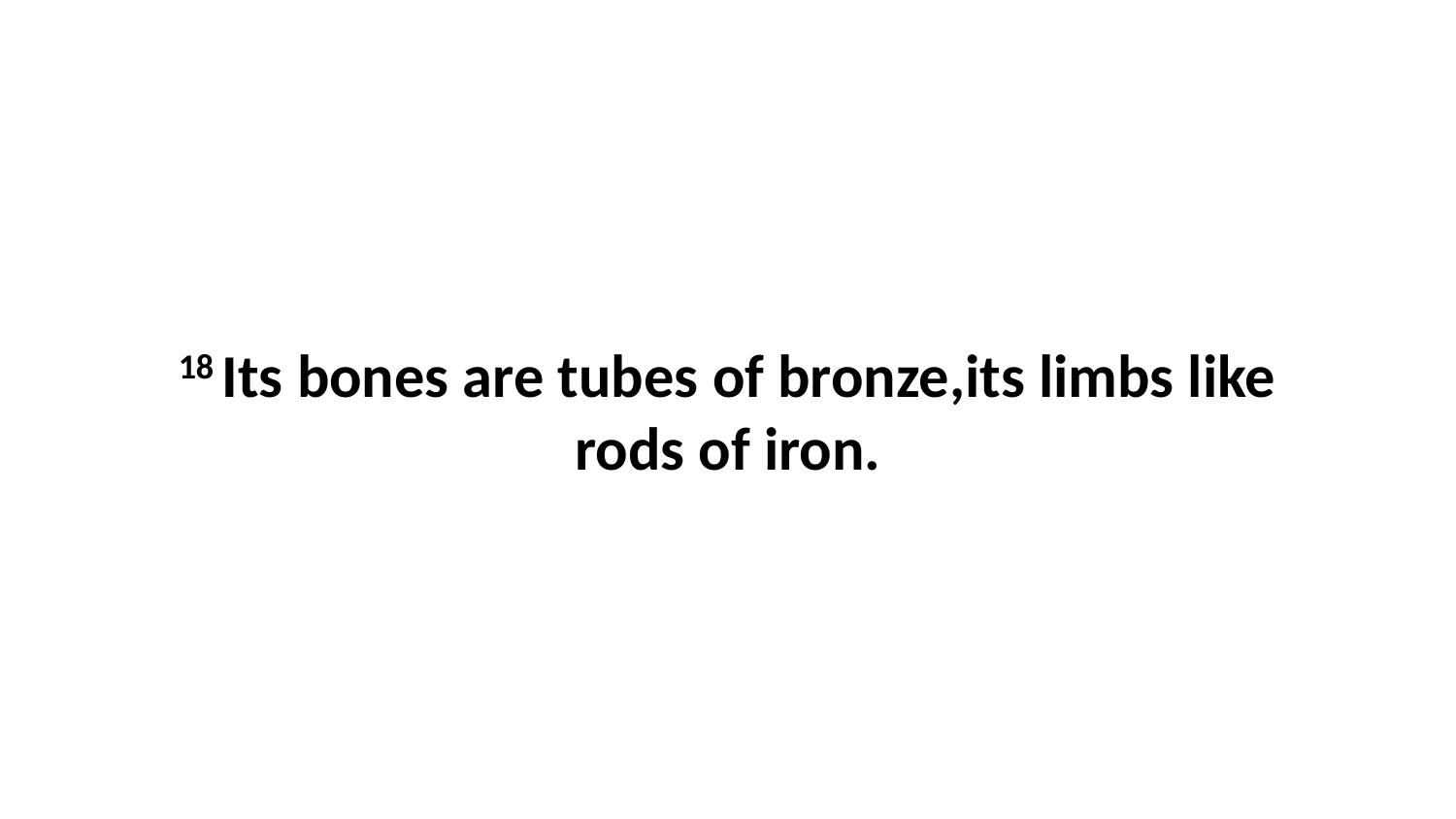

18 Its bones are tubes of bronze,its limbs like rods of iron.